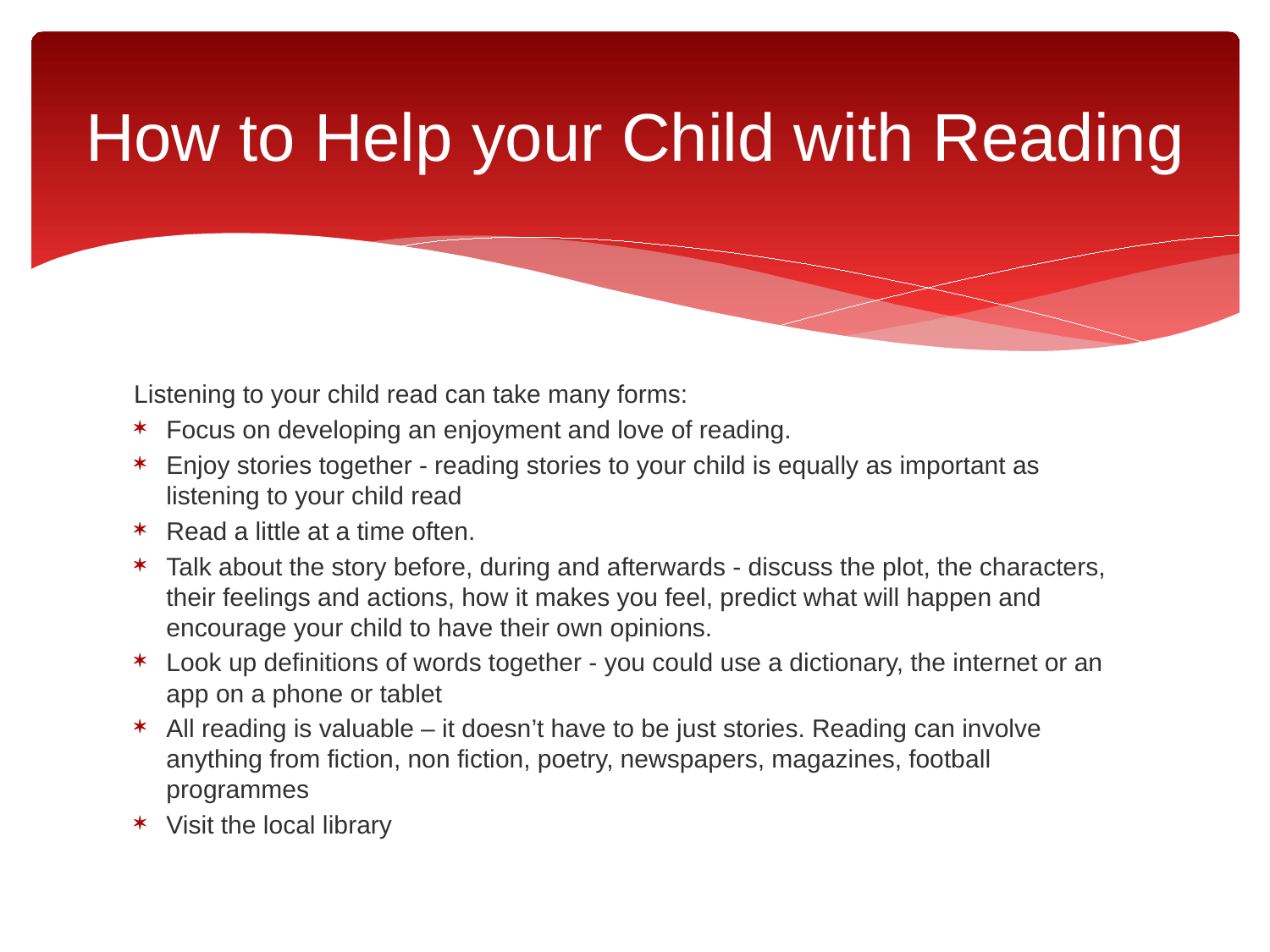

# How to Help your Child with Reading
Listening to your child read can take many forms:
Focus on developing an enjoyment and love of reading.
Enjoy stories together - reading stories to your child is equally as important as listening to your child read
Read a little at a time often.
Talk about the story before, during and afterwards - discuss the plot, the characters, their feelings and actions, how it makes you feel, predict what will happen and encourage your child to have their own opinions.
Look up definitions of words together - you could use a dictionary, the internet or an app on a phone or tablet
All reading is valuable – it doesn’t have to be just stories. Reading can involve anything from fiction, non fiction, poetry, newspapers, magazines, football programmes
Visit the local library